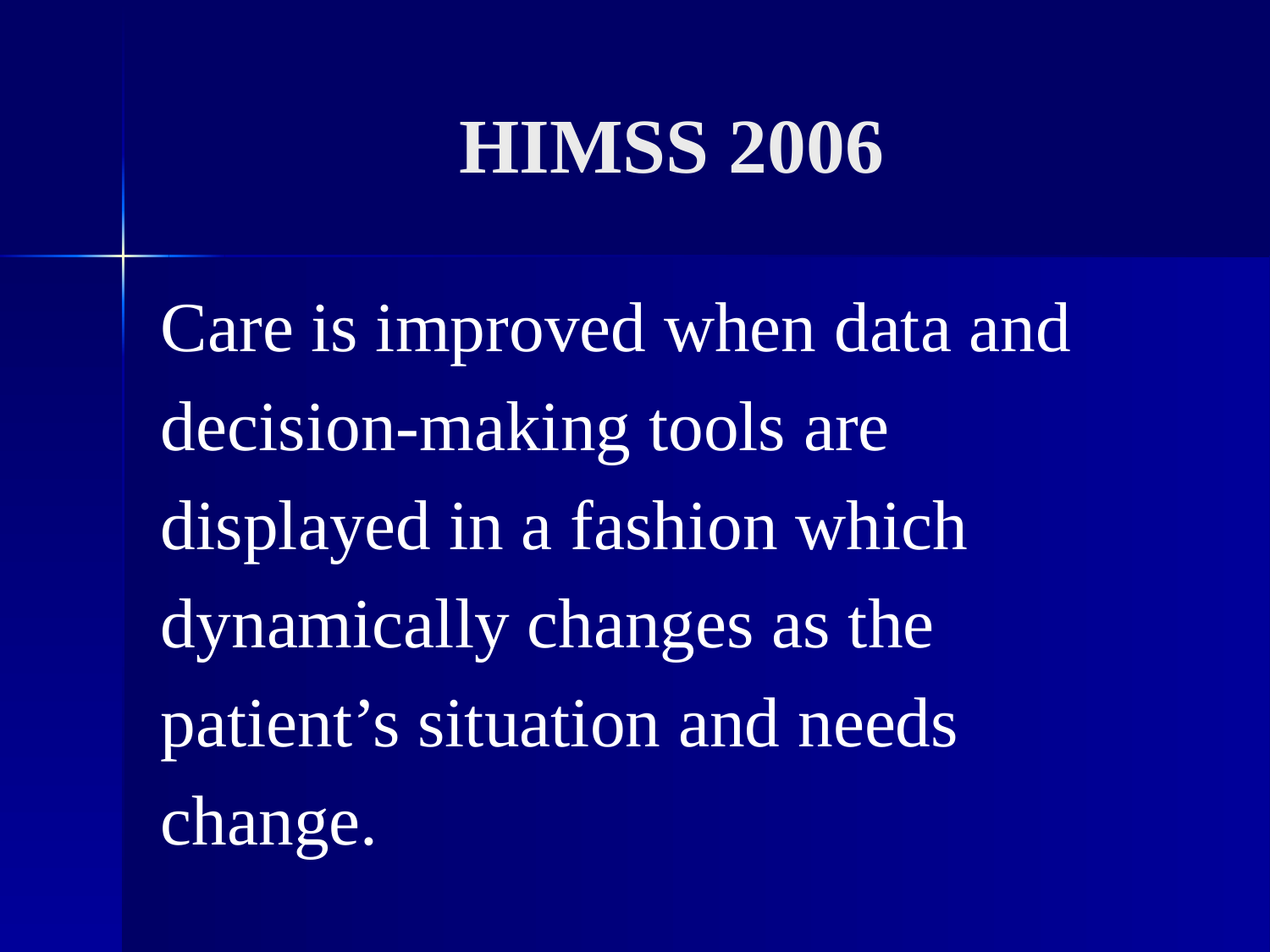

# HIMSS 2006
Care is improved when data and
decision-making tools are
displayed in a fashion which
dynamically changes as the
patient’s situation and needs
change.